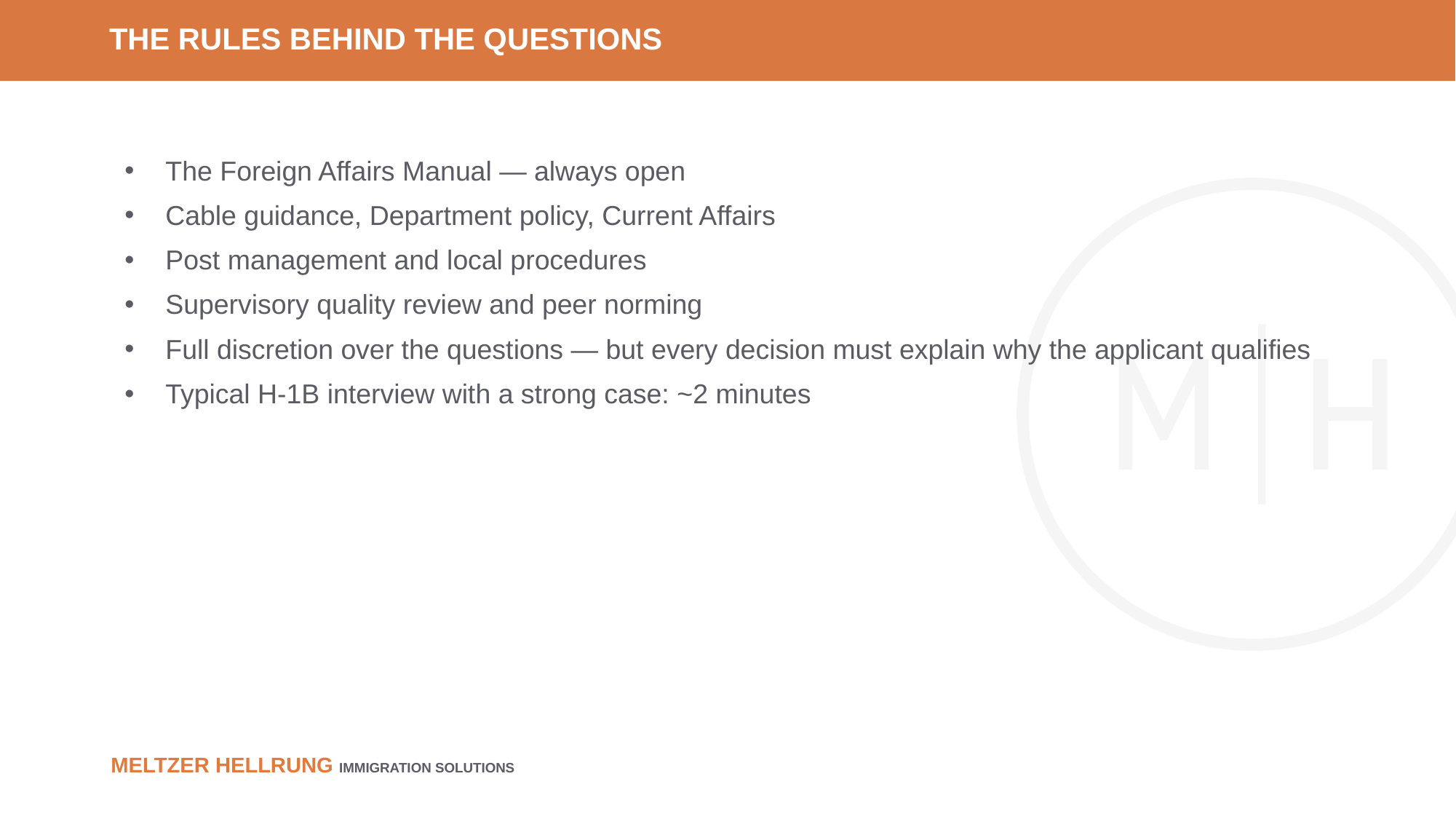

# THE RULES BEHIND THE QUESTIONS
The Foreign Affairs Manual — always open
Cable guidance, Department policy, Current Affairs
Post management and local procedures
Supervisory quality review and peer norming
Full discretion over the questions — but every decision must explain why the applicant qualifies
Typical H-1B interview with a strong case: ~2 minutes